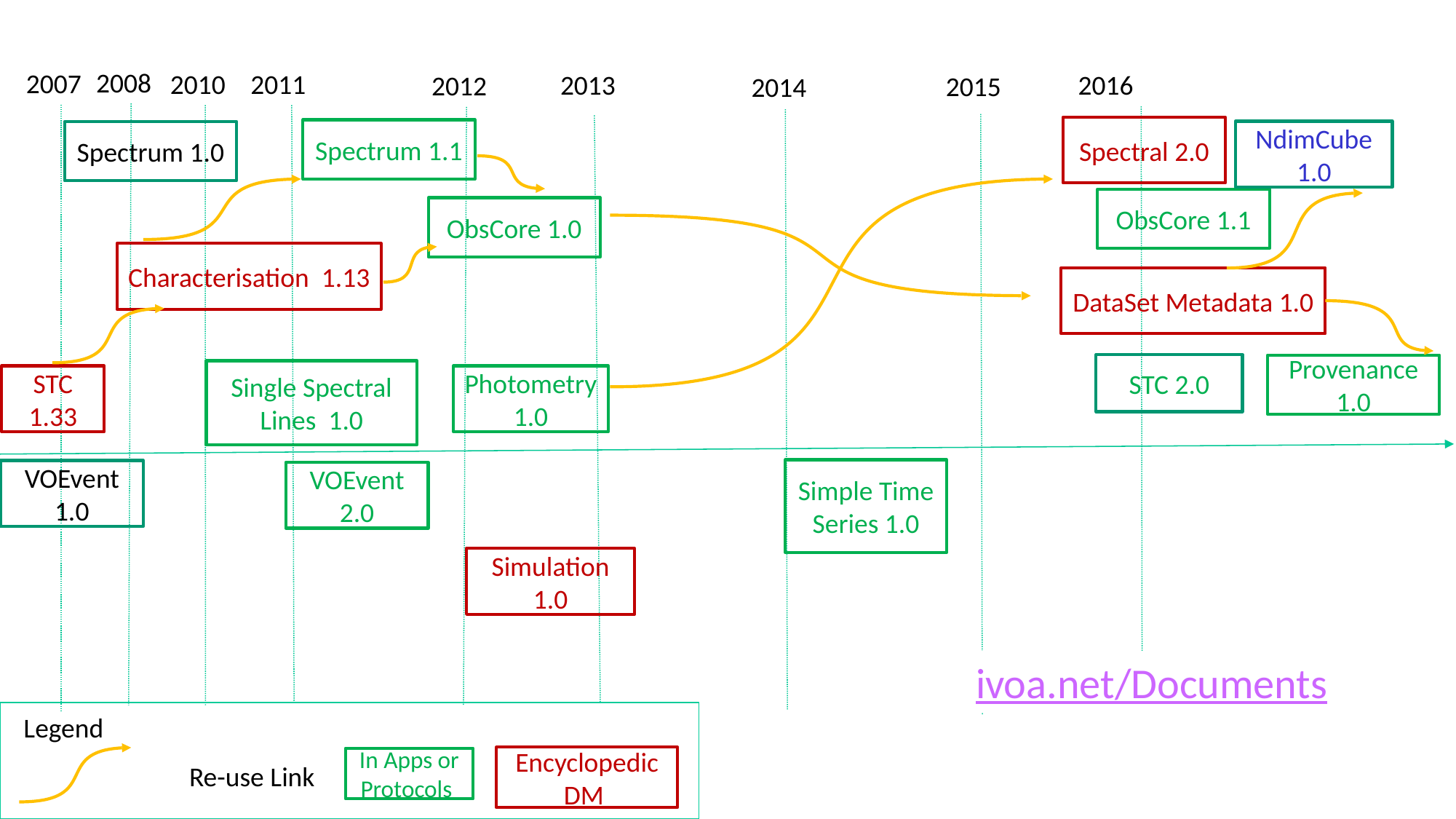

2008
2007
2011
2010
2013
2016
2012
2015
2014
Spectral 2.0
Spectrum 1.1
NdimCube 1.0
Spectrum 1.0
ObsCore 1.1
ObsCore 1.0
Characterisation  1.13
DataSet Metadata 1.0
STC 2.0
Provenance 1.0
Single Spectral Lines  1.0
STC 1.33
Photometry 1.0
Simple Time Series 1.0
VOEvent 1.0
VOEvent 2.0
Simulation 1.0
ivoa.net/Documents

Legend
Encyclopedic DM
In Apps or Protocols
Re-use Link